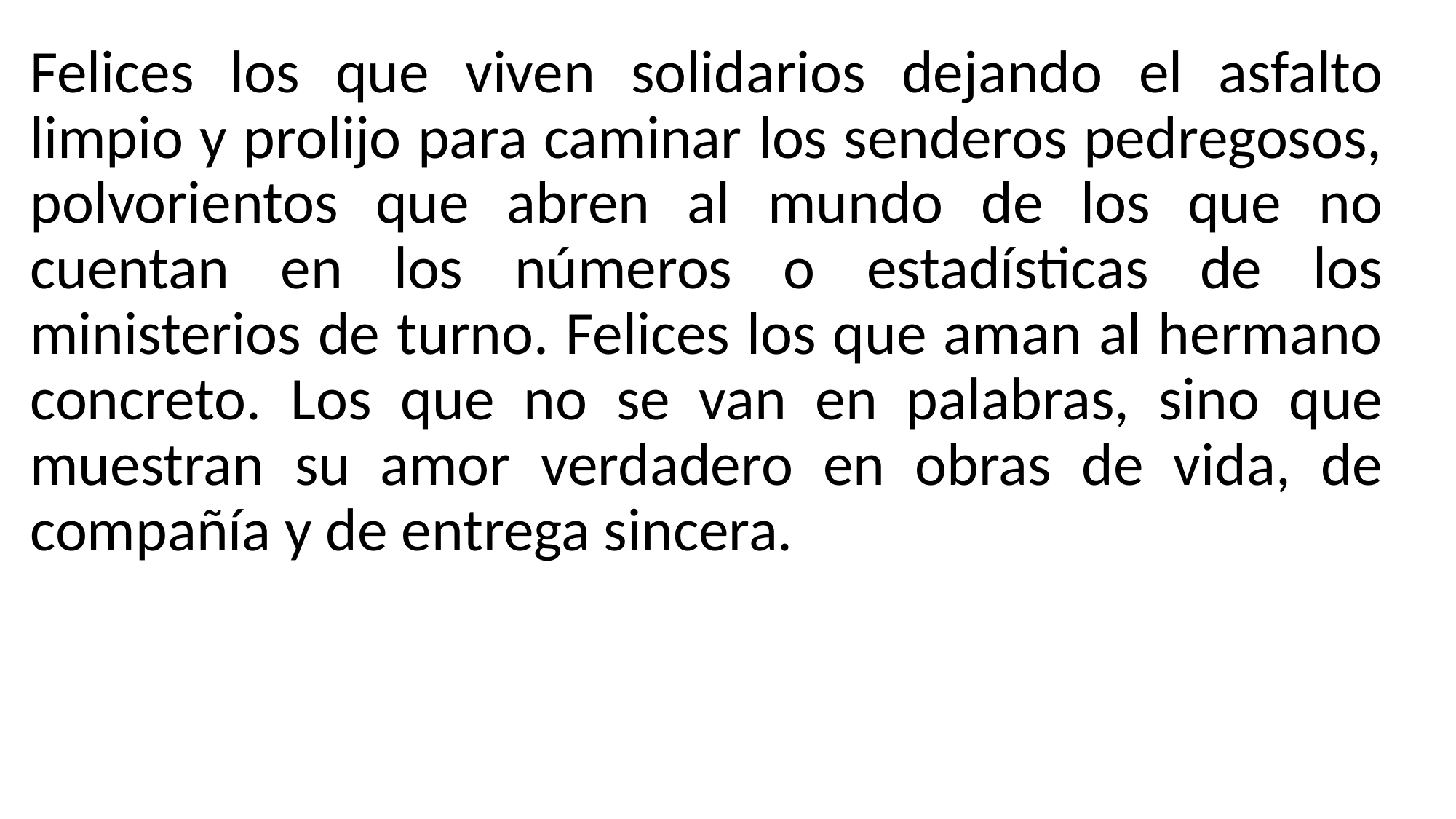

Felices los que viven solidarios dejando el asfalto limpio y prolijo para caminar los senderos pedregosos, polvorientos que abren al mundo de los que no cuentan en los números o estadísticas de los ministerios de turno. Felices los que aman al hermano concreto. Los que no se van en palabras, sino que muestran su amor verdadero en obras de vida, de compañía y de entrega sincera.